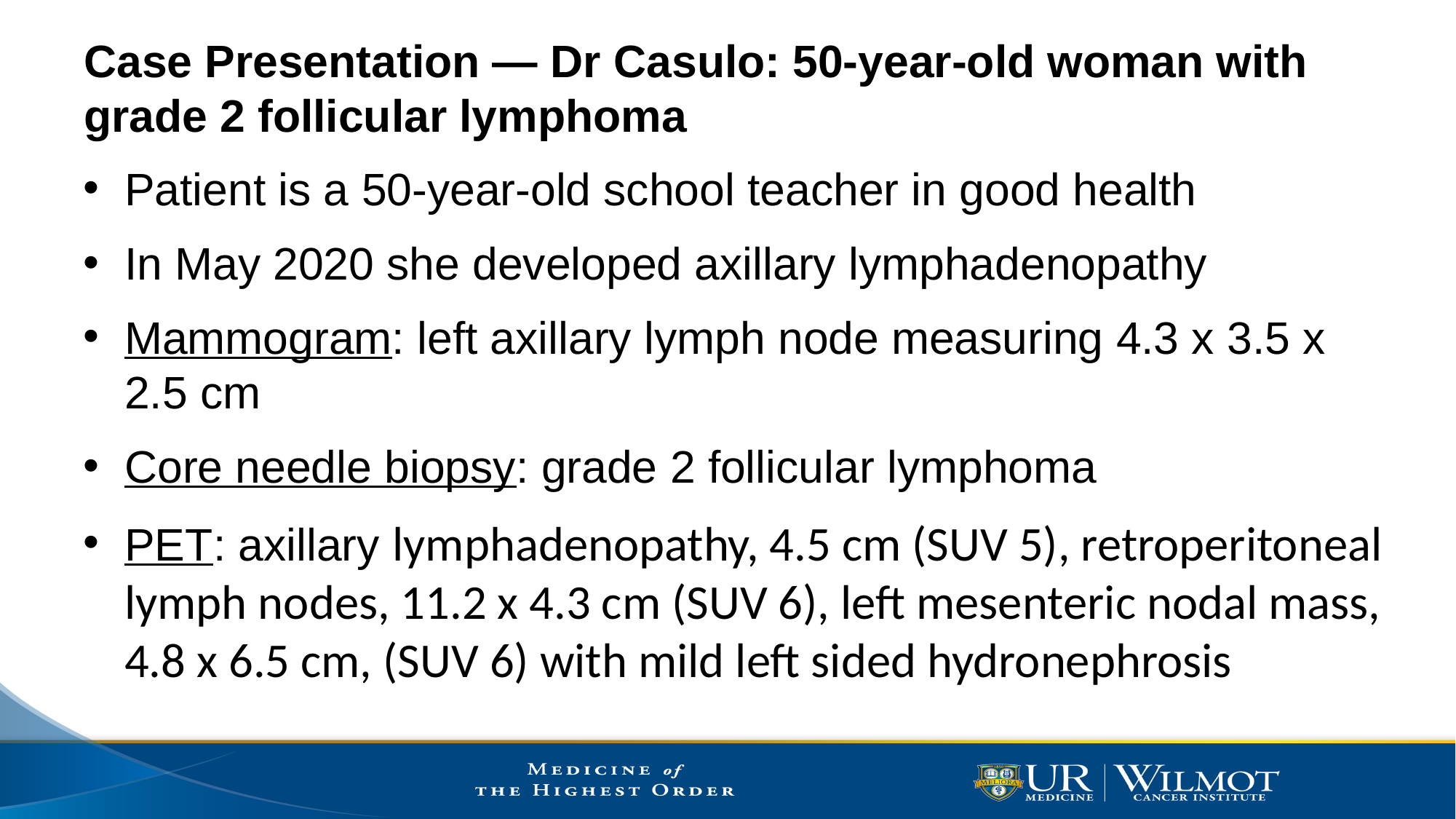

# Case Presentation — Dr Casulo: 50-year-old woman with grade 2 follicular lymphoma
Patient is a 50-year-old school teacher in good health

In May 2020 she developed axillary lymphadenopathy

Mammogram: left axillary lymph node measuring 4.3 x 3.5 x 2.5 cm

Core needle biopsy: grade 2 follicular lymphoma

PET: axillary lymphadenopathy, 4.5 cm (SUV 5), retroperitoneal lymph nodes, 11.2 x 4.3 cm (SUV 6), left mesenteric nodal mass, 4.8 x 6.5 cm, (SUV 6) with mild left sided hydronephrosis